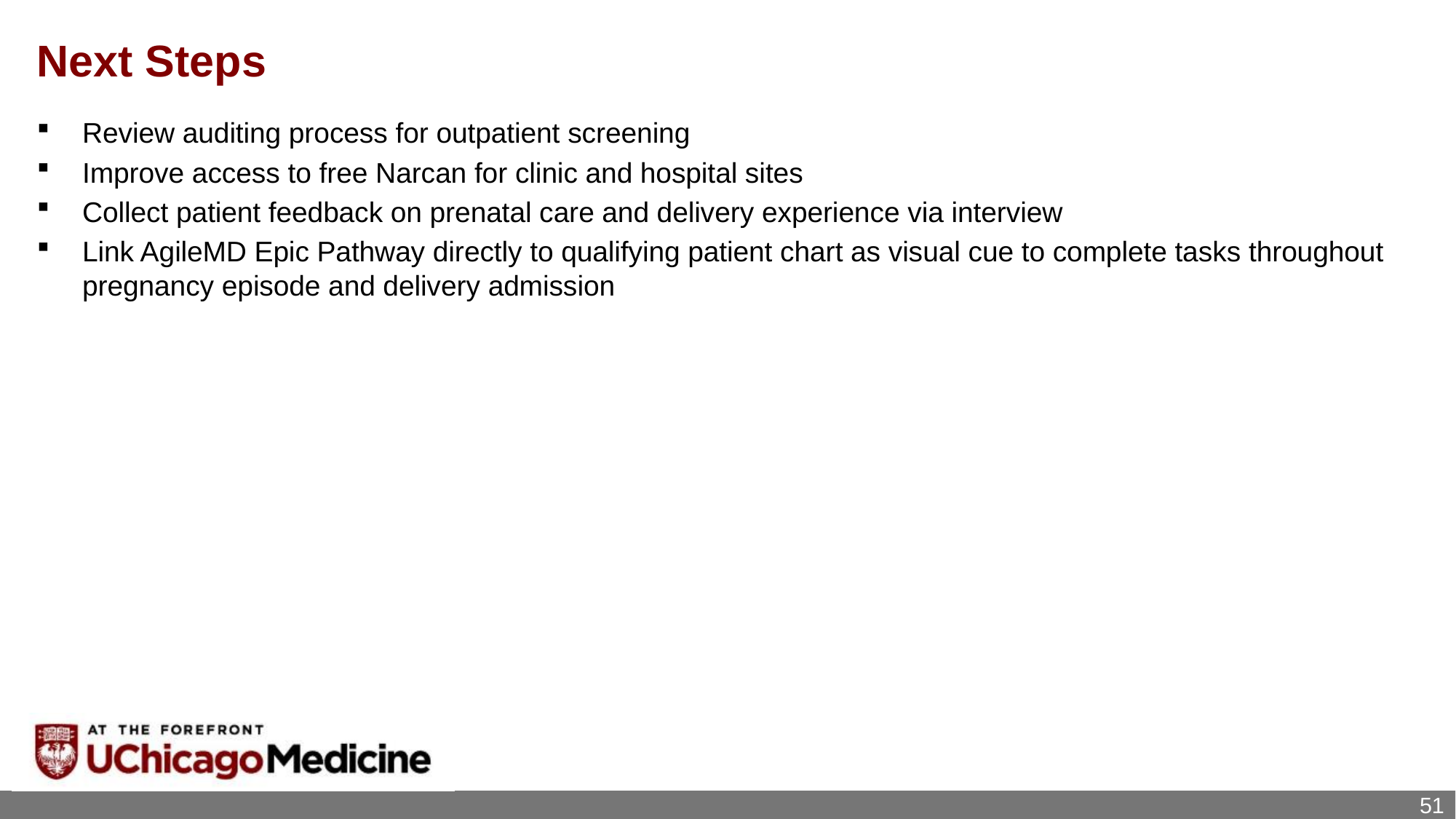

# Next Steps
Review auditing process for outpatient screening
Improve access to free Narcan for clinic and hospital sites
Collect patient feedback on prenatal care and delivery experience via interview
Link AgileMD Epic Pathway directly to qualifying patient chart as visual cue to complete tasks throughout pregnancy episode and delivery admission
51